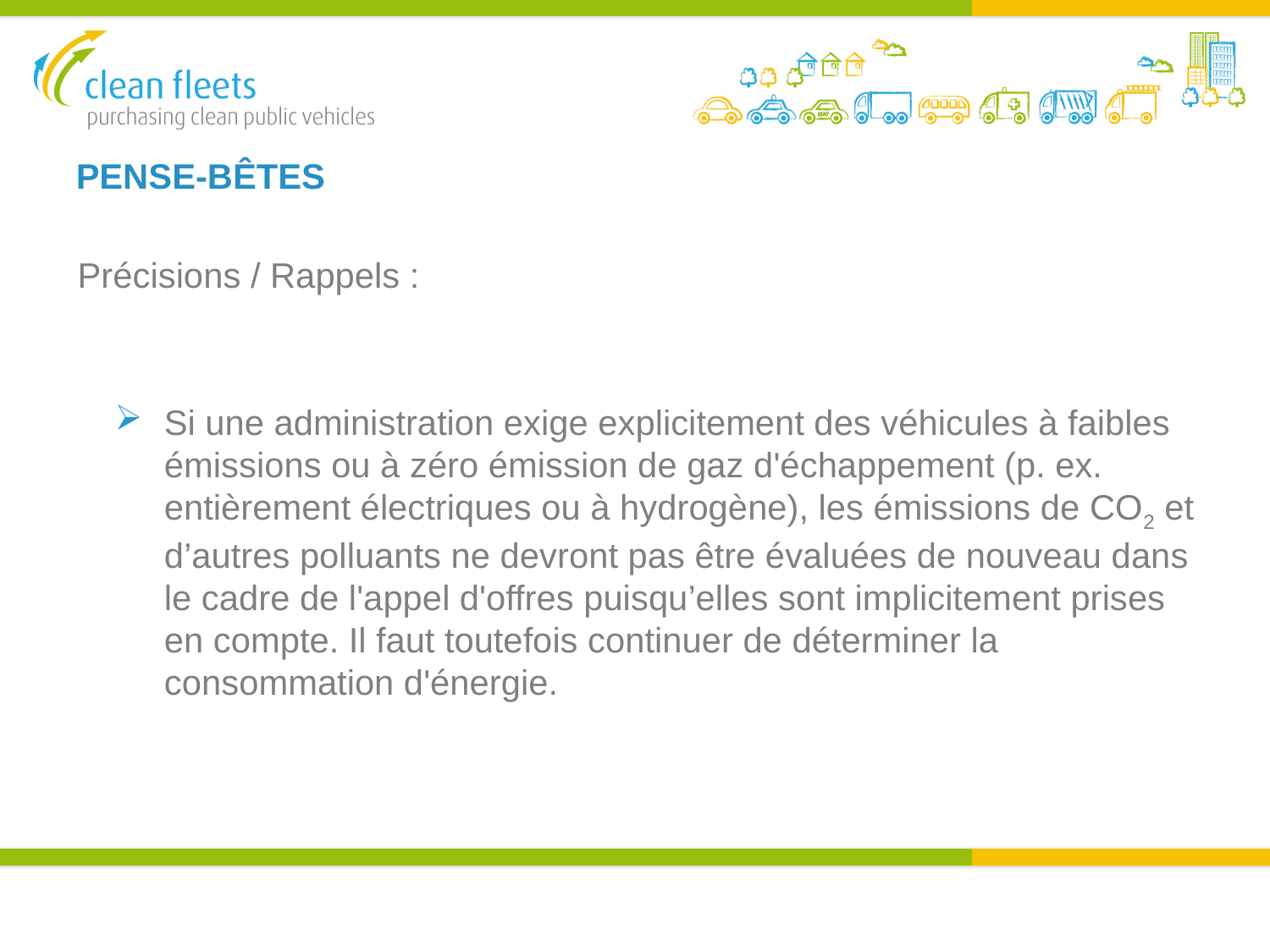

PENSE-BÊTES
Précisions / Rappels :

Si une administration exige explicitement des véhicules à faibles émissions ou à zéro émission de gaz d'échappement (p. ex. entièrement électriques ou à hydrogène), les émissions de CO2 et d’autres polluants ne devront pas être évaluées de nouveau dans le cadre de l'appel d'offres puisqu’elles sont implicitement prises en compte. Il faut toutefois continuer de déterminer la consommation d'énergie.